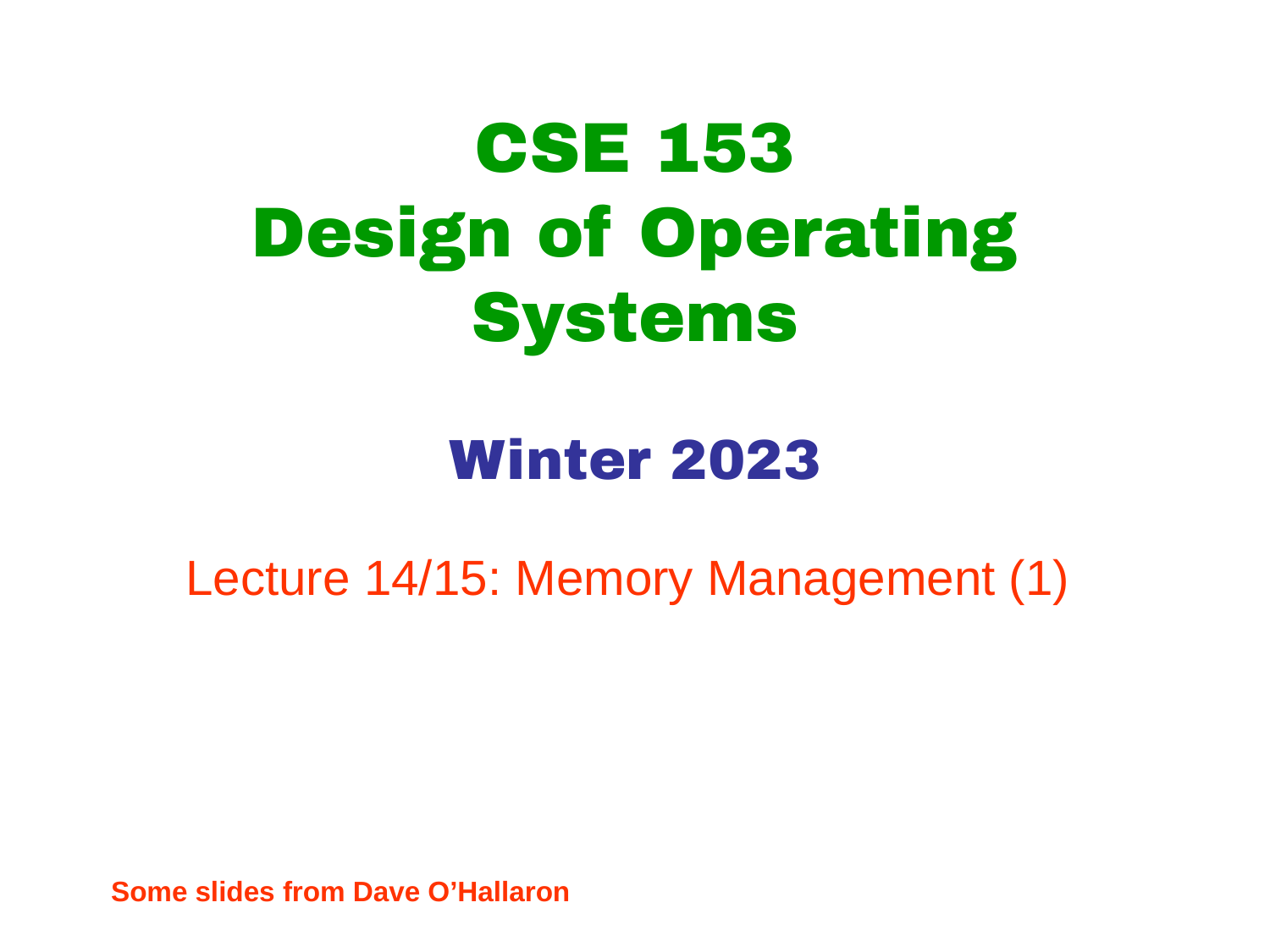

# CSE 153 Design of Operating Systems Winter 2023
Lecture 14/15: Memory Management (1)

Some slides from Dave O’Hallaron